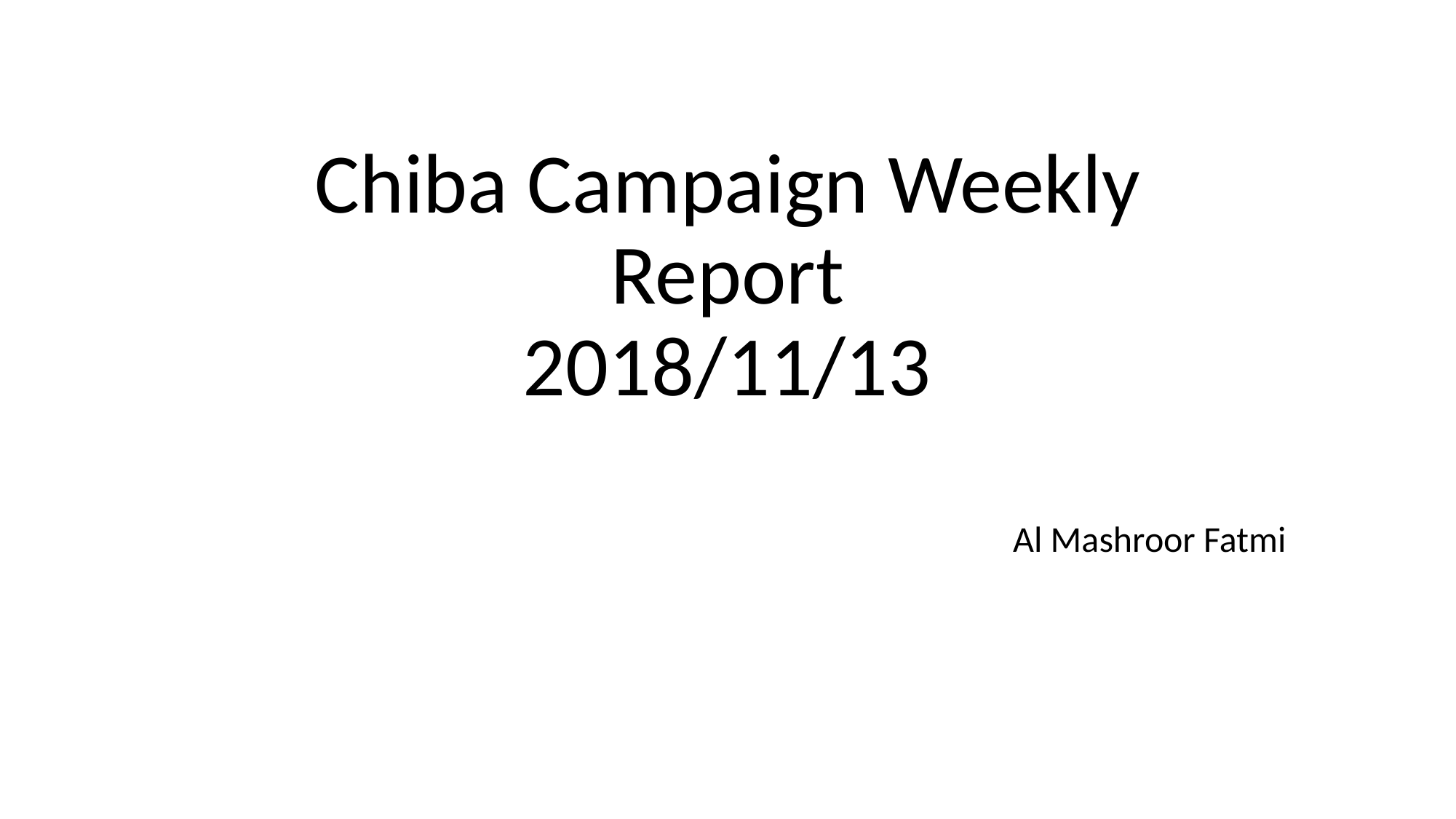

# Chiba Campaign Weekly Report 2018/11/13
Al Mashroor Fatmi